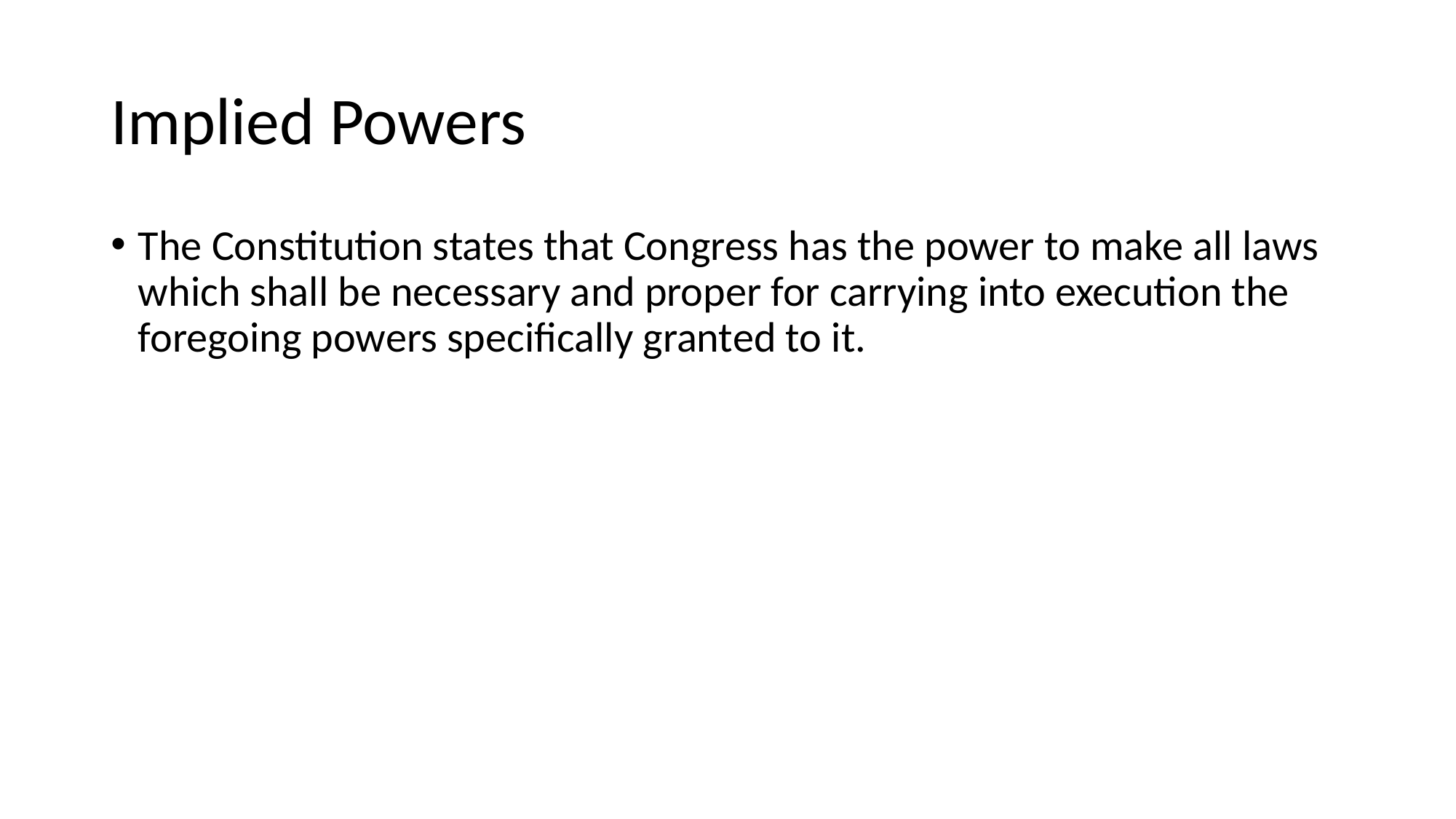

# Implied Powers
The Constitution states that Congress has the power to make all laws which shall be necessary and proper for carrying into execution the foregoing powers specifically granted to it.